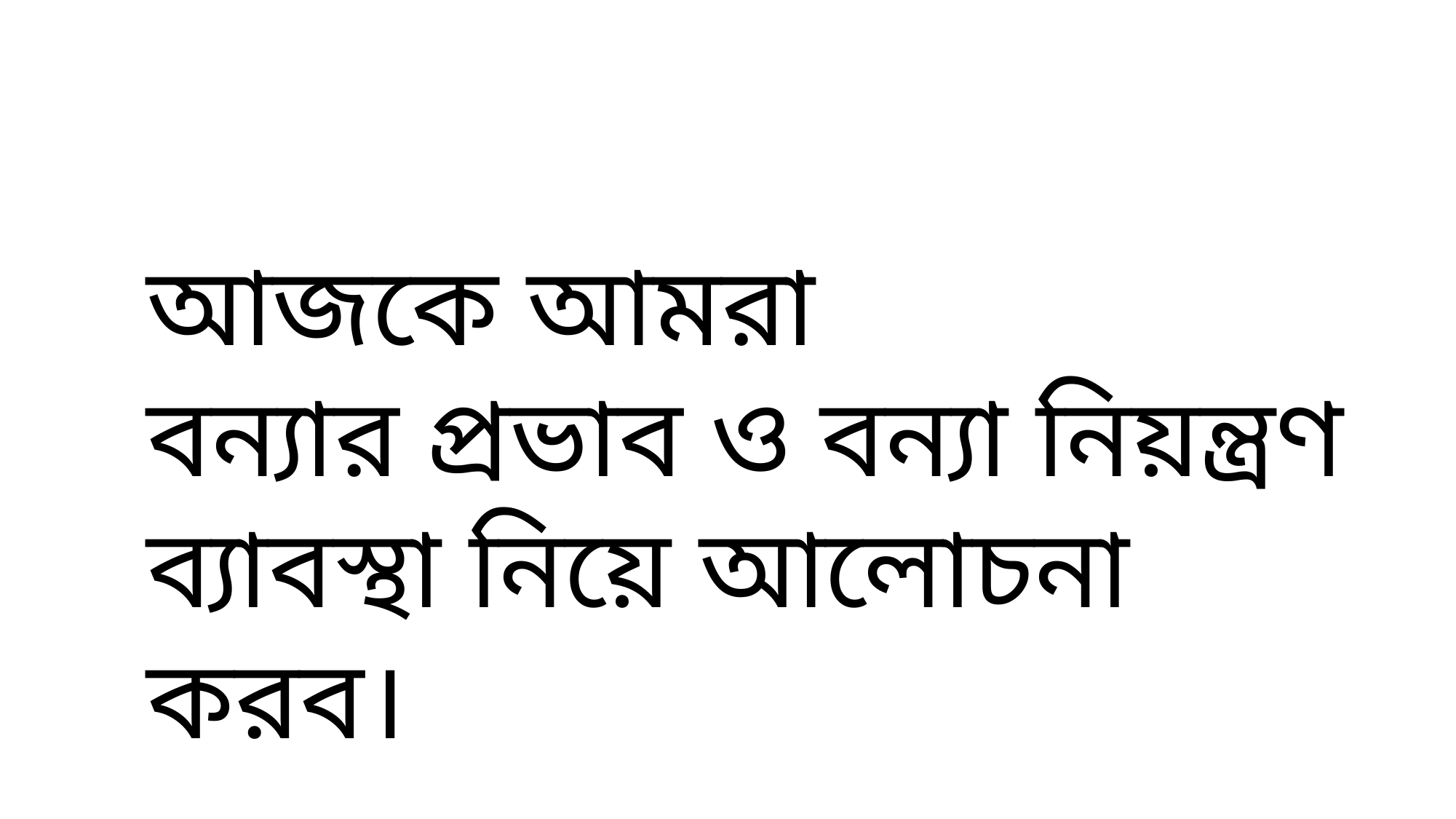

আজকে আমরা
বন্যার প্রভাব ও বন্যা নিয়ন্ত্রণ ব্যাবস্থা নিয়ে আলোচনা করব।